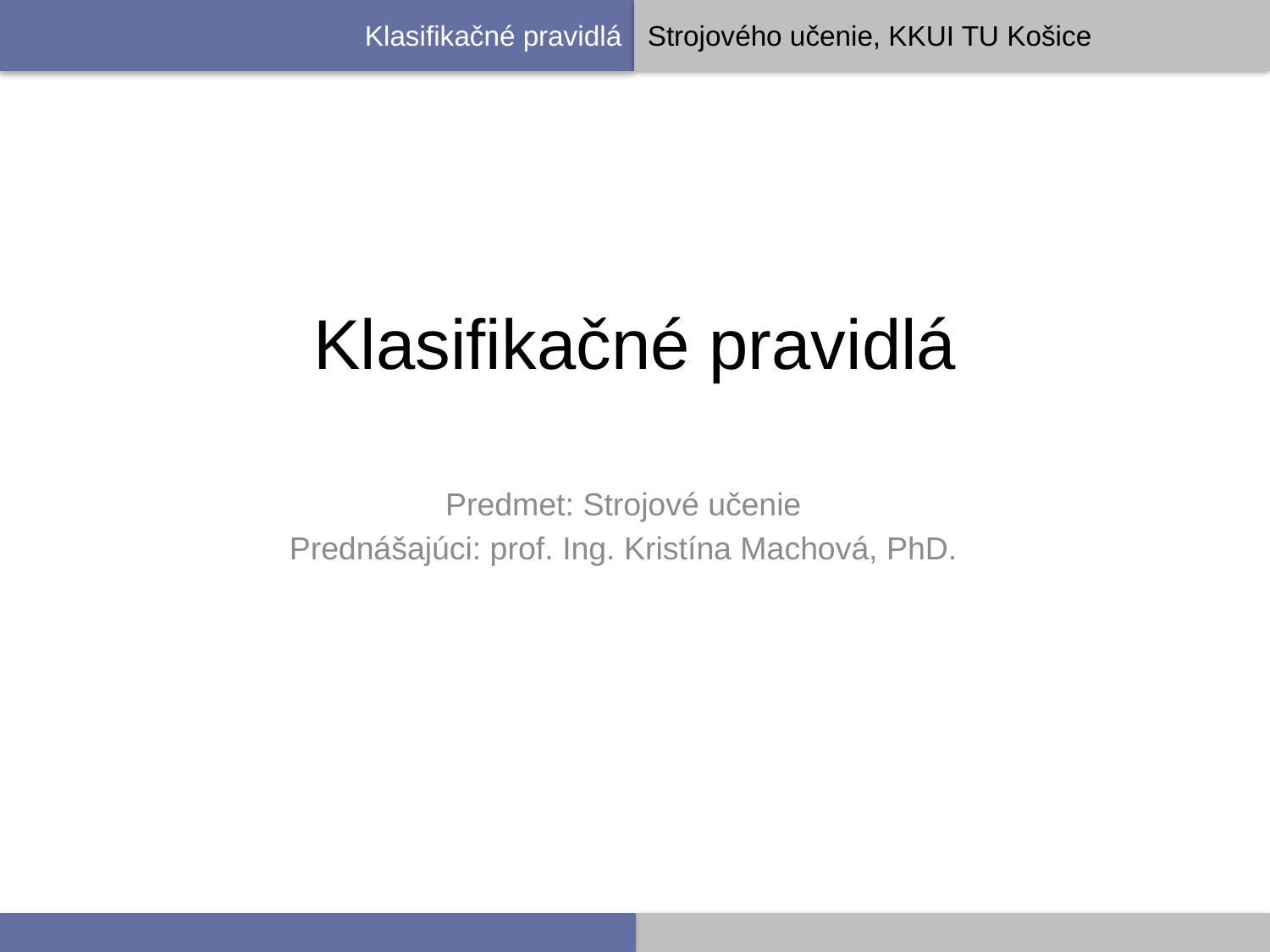

# Klasifikačné pravidlá
Predmet: Strojové učenie
Prednášajúci: prof. Ing. Kristína Machová, PhD.